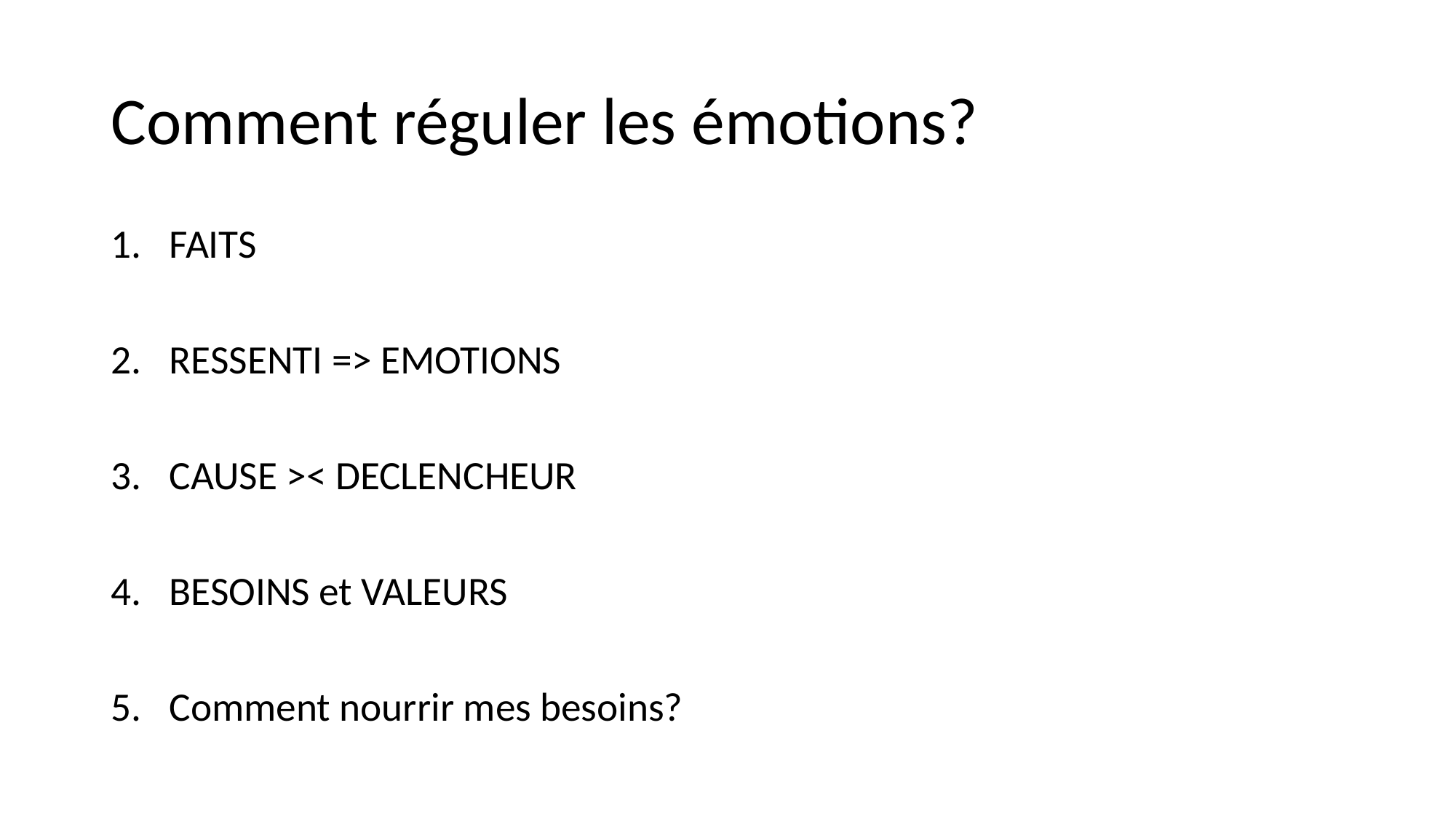

# Comment réguler les émotions?
FAITS

RESSENTI => EMOTIONS

CAUSE >< DECLENCHEUR

BESOINS et VALEURS

Comment nourrir mes besoins?